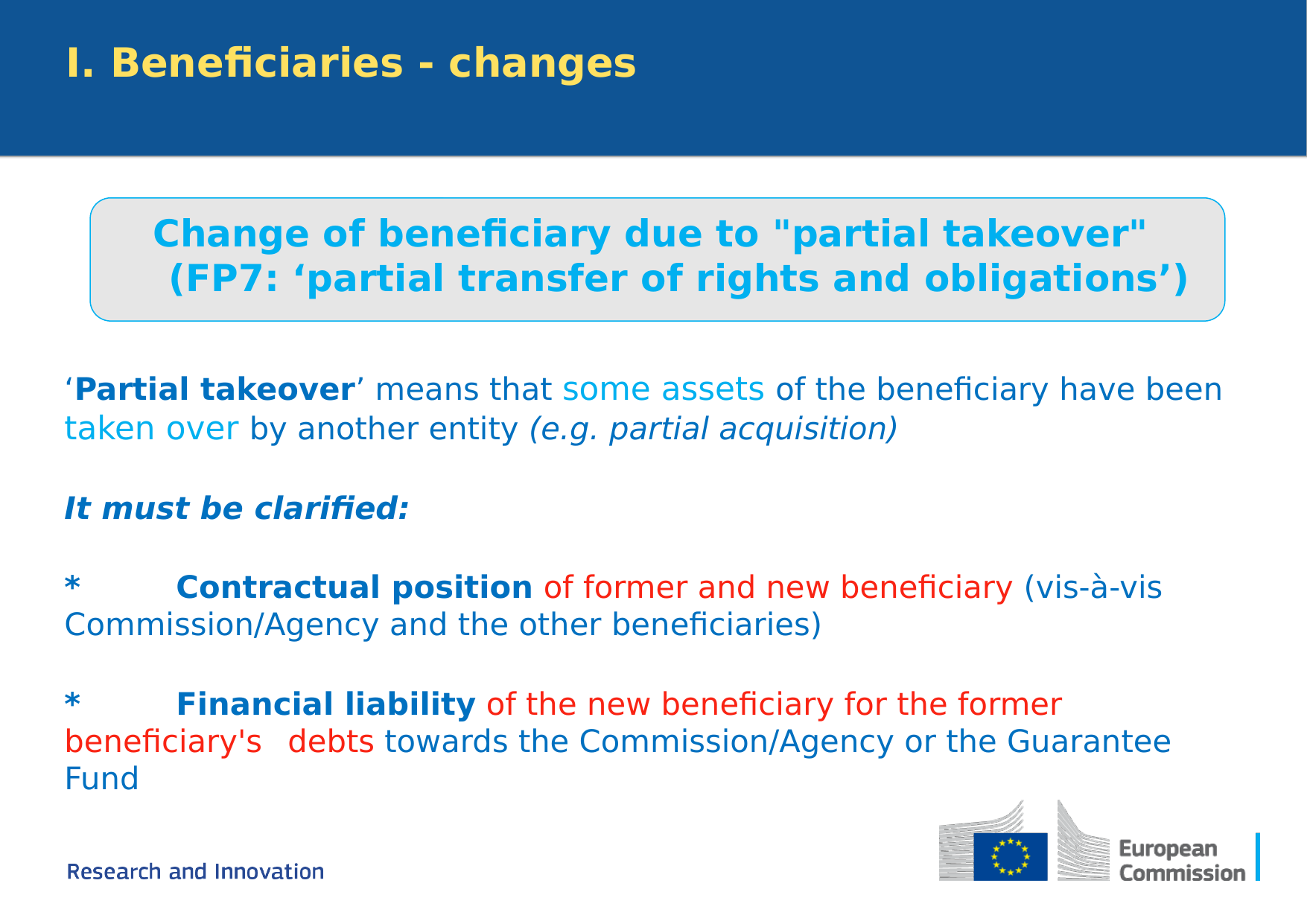

I. Beneficiaries - changes

‘Partial takeover’ means that some assets of the beneficiary have been taken over by another entity (e.g. partial acquisition)
It must be clarified:
*	Contractual position of former and new beneficiary (vis-à-vis 	Commission/Agency and the other beneficiaries)
*	Financial liability of the new beneficiary for the former beneficiary's 	debts towards the Commission/Agency or the Guarantee Fund

Change of beneficiary due to "partial takeover"
(FP7: ‘partial transfer of rights and obligations’)